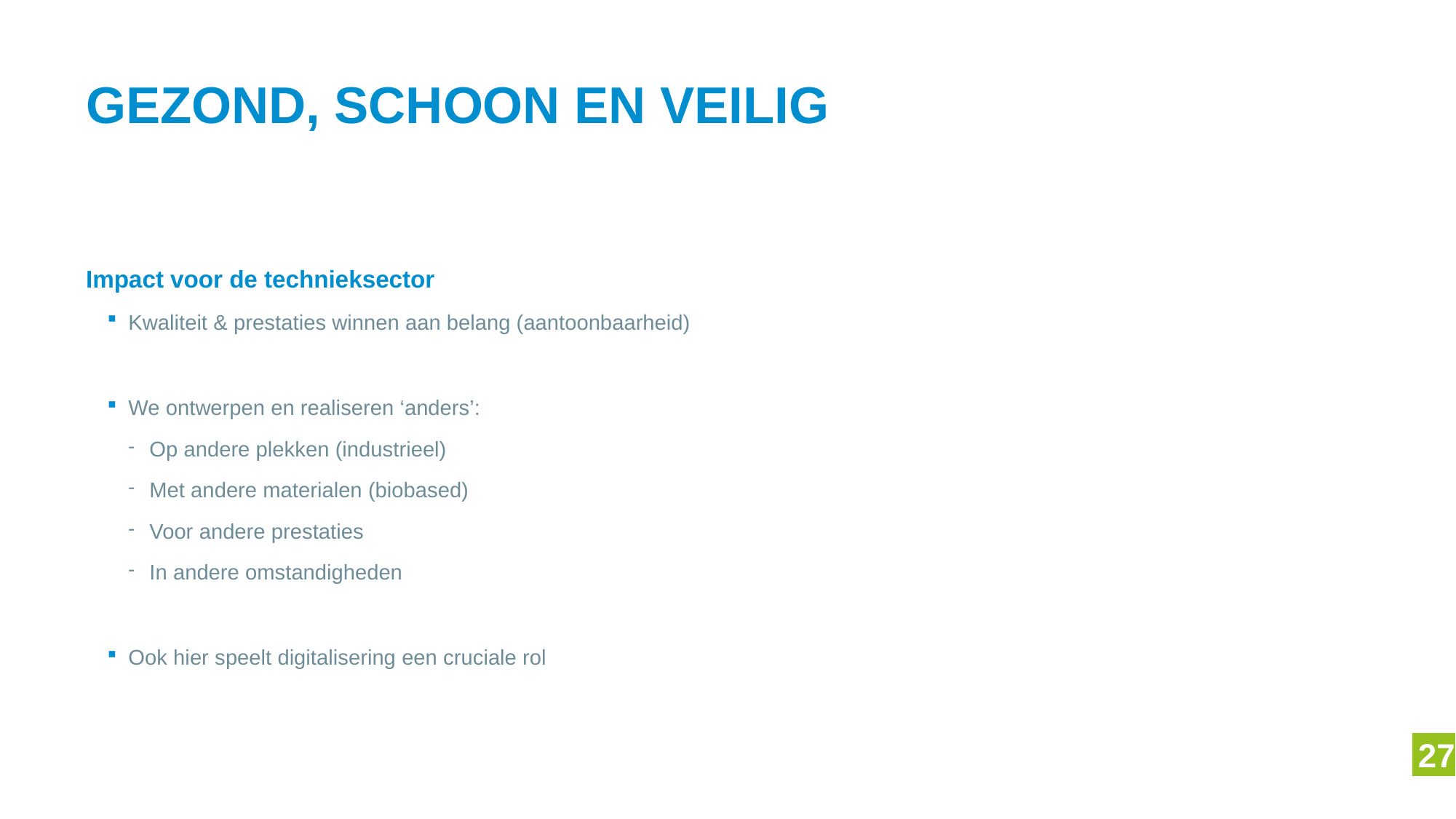

# Gezond, Schoon en veilig

De nieuwe levensstijl
Impact voor de technieksector
Kwaliteit & prestaties winnen aan belang (aantoonbaarheid)

We ontwerpen en realiseren ‘anders’:
Op andere plekken (industrieel)
Met andere materialen (biobased)
Voor andere prestaties
In andere omstandigheden

Ook hier speelt digitalisering een cruciale rol

27